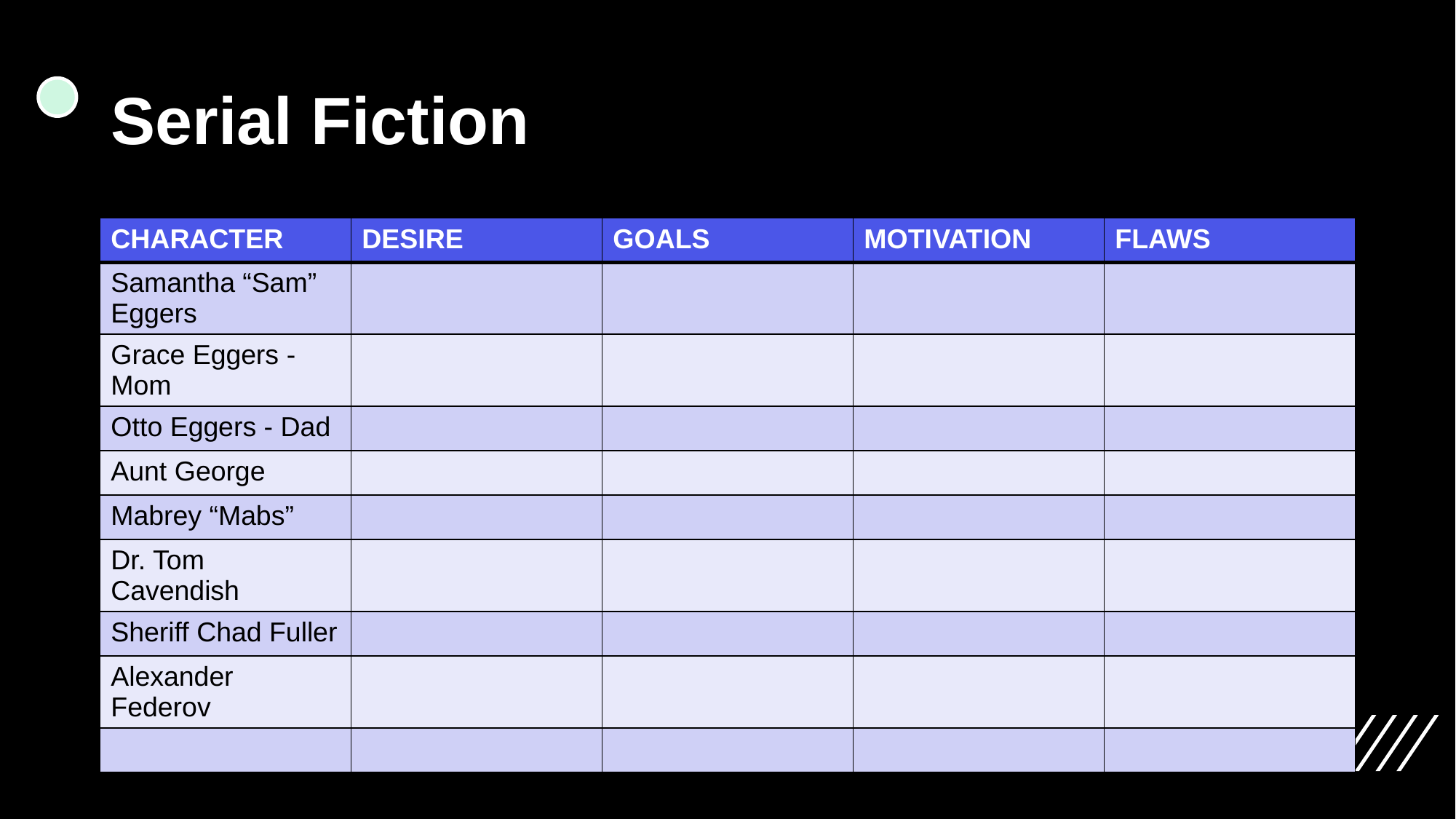

# Serial Fiction
| CHARACTER | DESIRE | GOALS | MOTIVATION | FLAWS |
| --- | --- | --- | --- | --- |
| Samantha “Sam” Eggers |  |  |  |  |
| Grace Eggers - Mom |  |  |  |  |
| Otto Eggers - Dad |  |  |  |  |
| Aunt George |  |  |  |  |
| Mabrey “Mabs” |  |  |  |  |
| Dr. Tom Cavendish |  |  |  |  |
| Sheriff Chad Fuller |  |  |  |  |
| Alexander Federov |  |  |  |  |
|  |  |  |  |  |